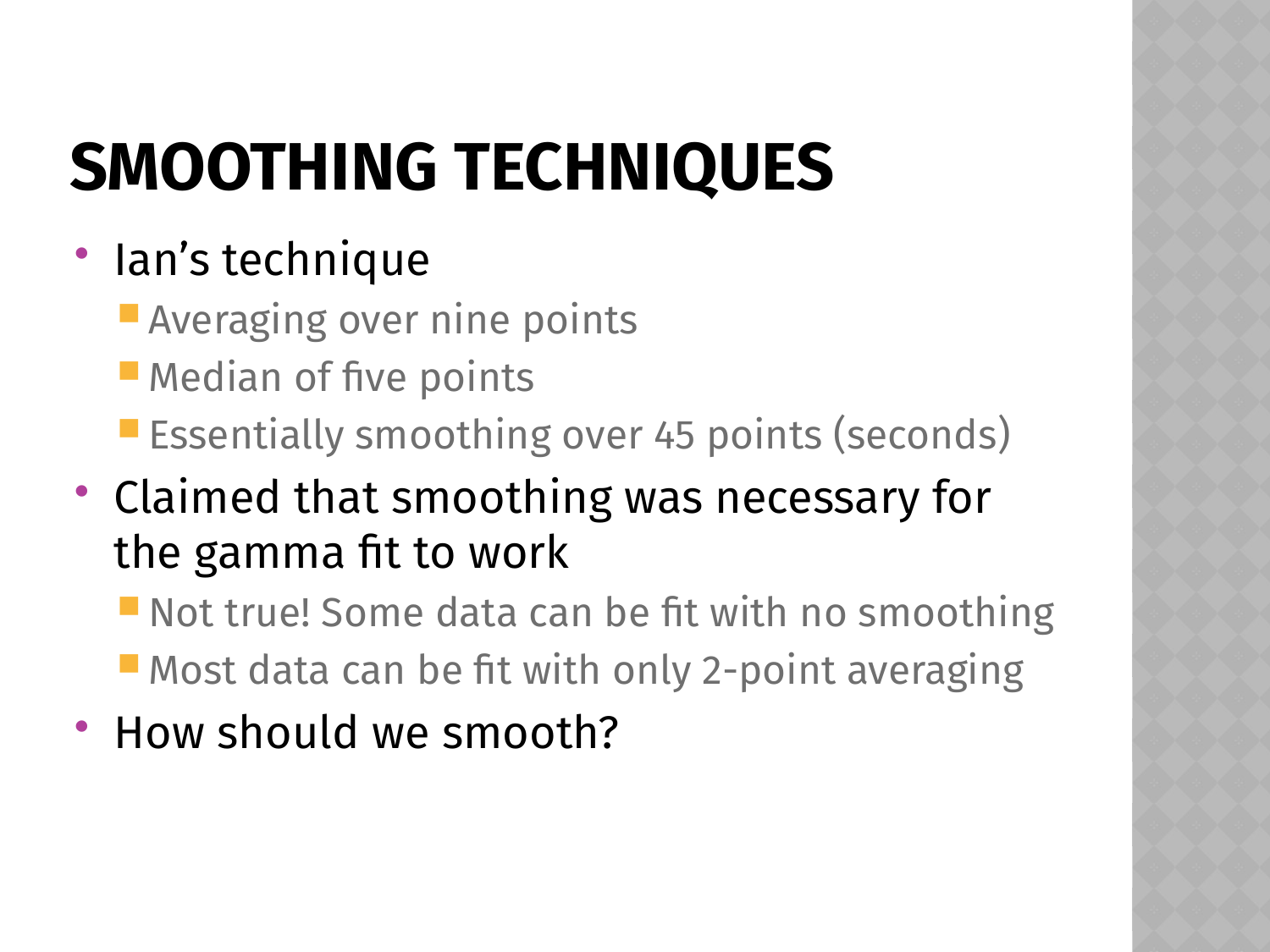

# Smoothing Techniques
Ian’s technique
Averaging over nine points
Median of five points
Essentially smoothing over 45 points (seconds)
Claimed that smoothing was necessary for the gamma fit to work
Not true! Some data can be fit with no smoothing
Most data can be fit with only 2-point averaging
How should we smooth?